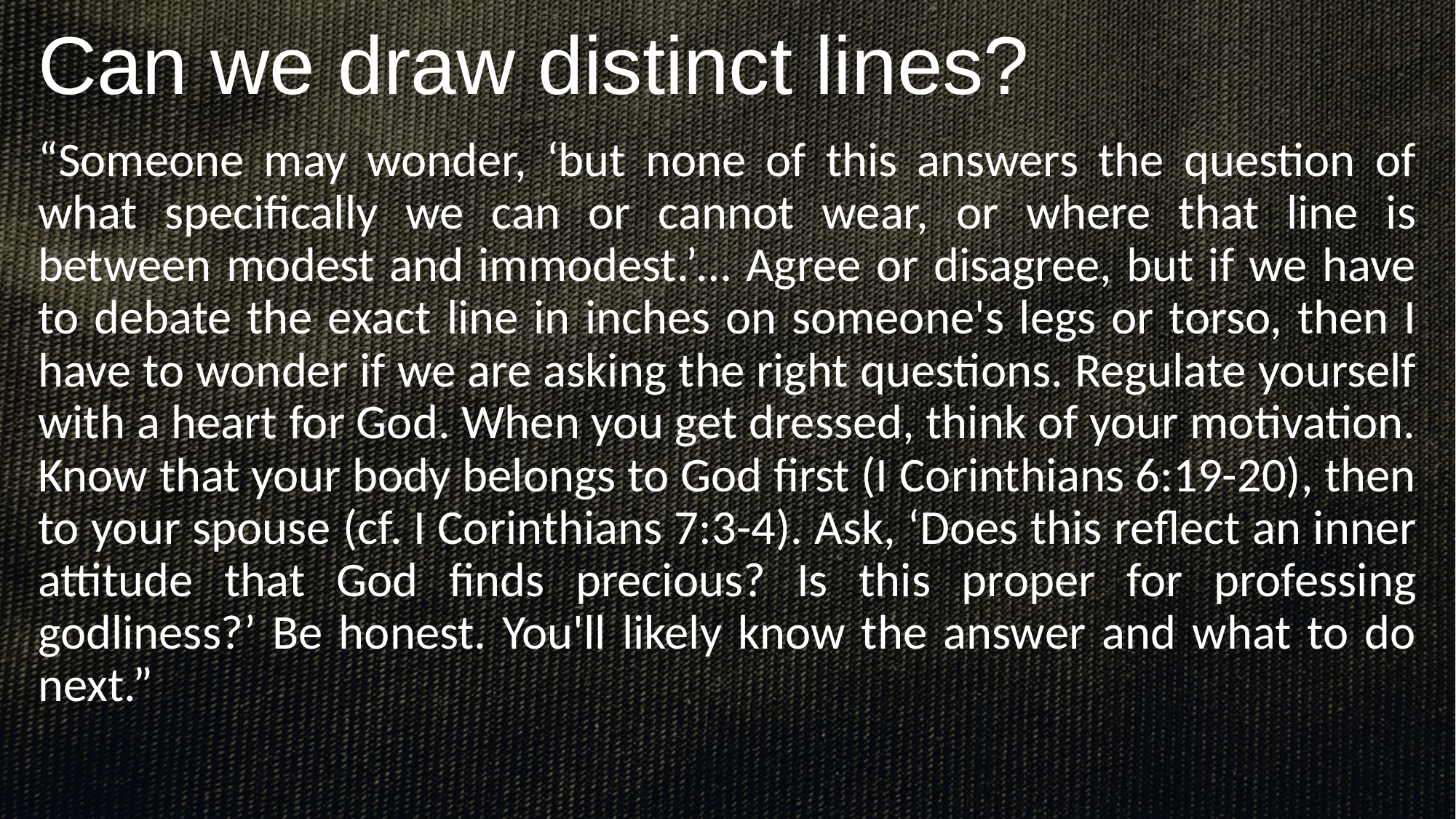

# Can we draw distinct lines?
“Someone may wonder, ‘but none of this answers the question of what specifically we can or cannot wear, or where that line is between modest and immodest.’… Agree or disagree, but if we have to debate the exact line in inches on someone's legs or torso, then I have to wonder if we are asking the right questions. Regulate yourself with a heart for God. When you get dressed, think of your motivation. Know that your body belongs to God first (I Corinthians 6:19-20), then to your spouse (cf. I Corinthians 7:3-4). Ask, ‘Does this reflect an inner attitude that God finds precious? Is this proper for professing godliness?’ Be honest. You'll likely know the answer and what to do next.”